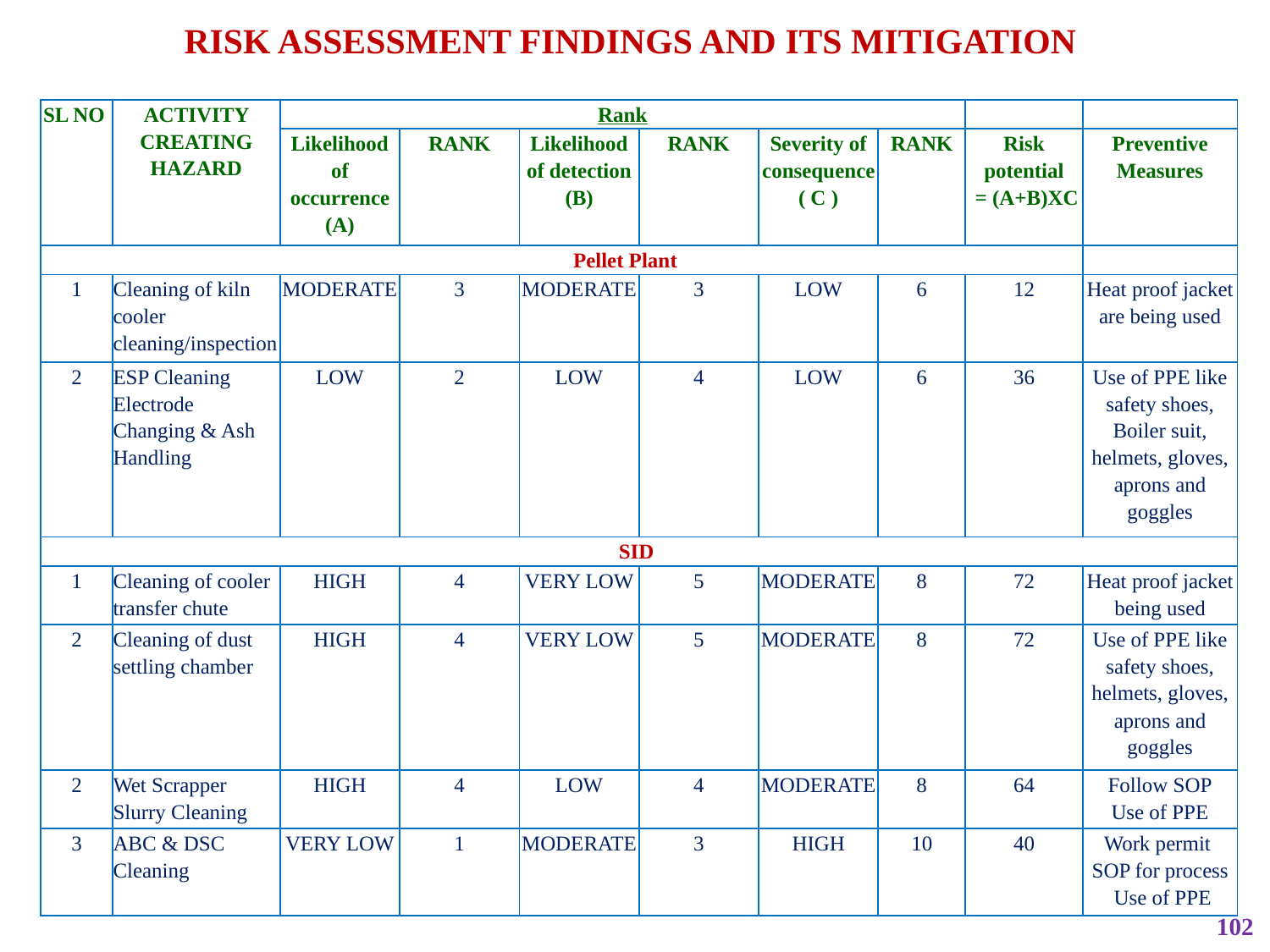

RISK ASSESSMENT FINDINGS AND ITS MITIGATION

| SL NO | ACTIVITY CREATING HAZARD | Rank |  |  |  |  |  |  |  |
| --- | --- | --- | --- | --- | --- | --- | --- | --- | --- |
|  |  | Likelihood of occurrence (A) | RANK | Likelihood of detection (B) | RANK | Severity of consequence ( C ) | RANK | Risk potential = (A+B)XC | Preventive Measures |
| Pellet Plant |  |  |  |  |  |  |  |  |  |
| 1 | Cleaning of kiln cooler cleaning/inspection | MODERATE | 3 | MODERATE | 3 | LOW | 6 | 12 | Heat proof jacket are being used |
| 2 | ESP Cleaning Electrode Changing & Ash Handling | LOW | 2 | LOW | 4 | LOW | 6 | 36 | Use of PPE like safety shoes, Boiler suit, helmets, gloves, aprons and goggles |
| SID |  |  |  |  |  |  |  |  |  |
| 1 | Cleaning of cooler transfer chute | HIGH | 4 | VERY LOW | 5 | MODERATE | 8 | 72 | Heat proof jacket being used |
| 2 | Cleaning of dust settling chamber | HIGH | 4 | VERY LOW | 5 | MODERATE | 8 | 72 | Use of PPE like safety shoes, helmets, gloves, aprons and goggles |
| 2 | Wet Scrapper Slurry Cleaning | HIGH | 4 | LOW | 4 | MODERATE | 8 | 64 | Follow SOP Use of PPE |
| 3 | ABC & DSC Cleaning | VERY LOW | 1 | MODERATE | 3 | HIGH | 10 | 40 | Work permit SOP for process Use of PPE |